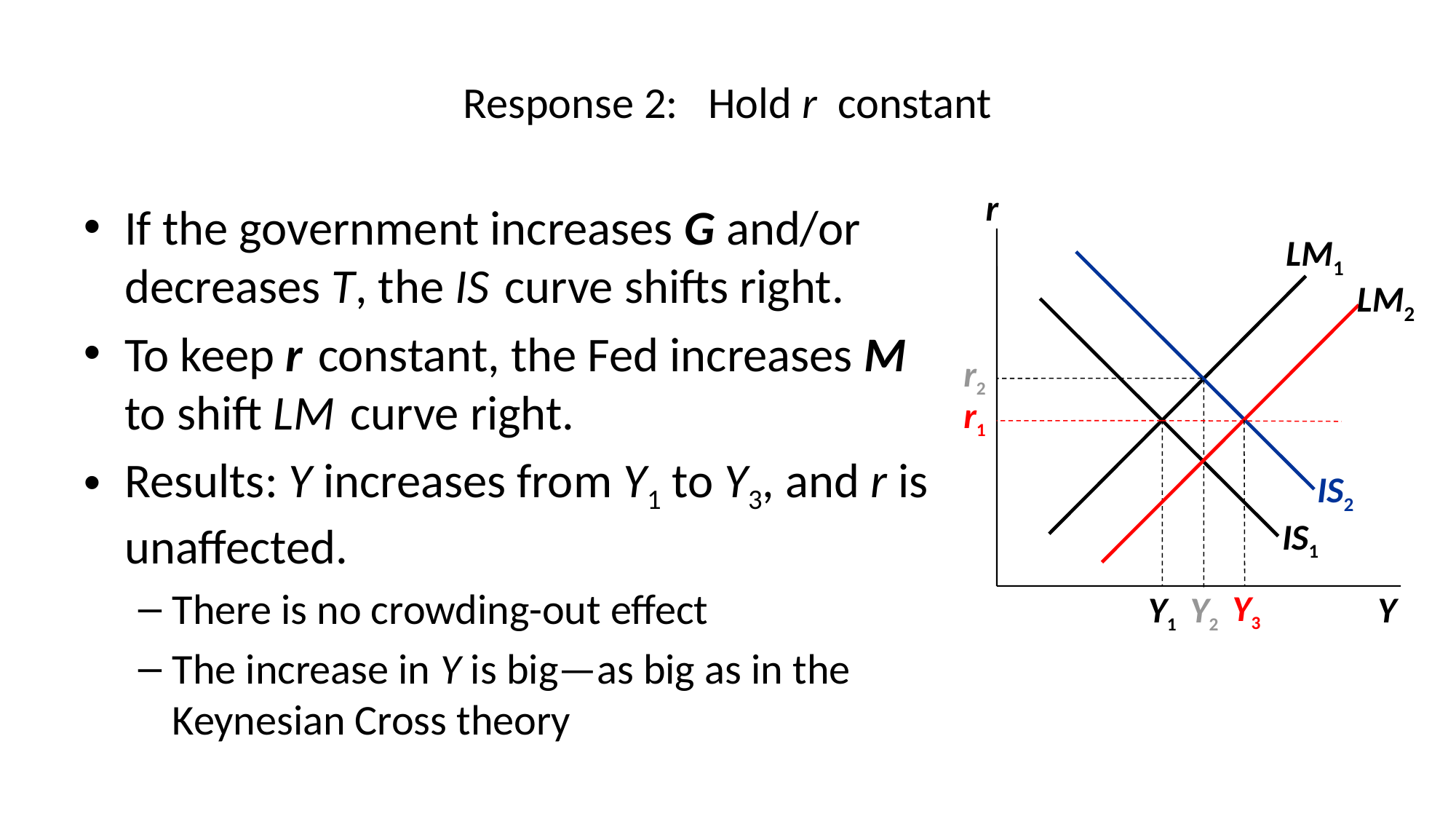

# Response 2:   Hold r  constant
r

Y
If the government increases G and/or decreases T, the IS  curve shifts right.
To keep r  constant, the Fed increases M
to shift LM  curve right.
Results: Y increases from Y1 to Y3, and r is unaffected.
There is no crowding-out effect
The increase in Y is big—as big as in the Keynesian Cross theory
LM1

IS2
LM2

IS1
r2

Y2
r1

Y3

Y1